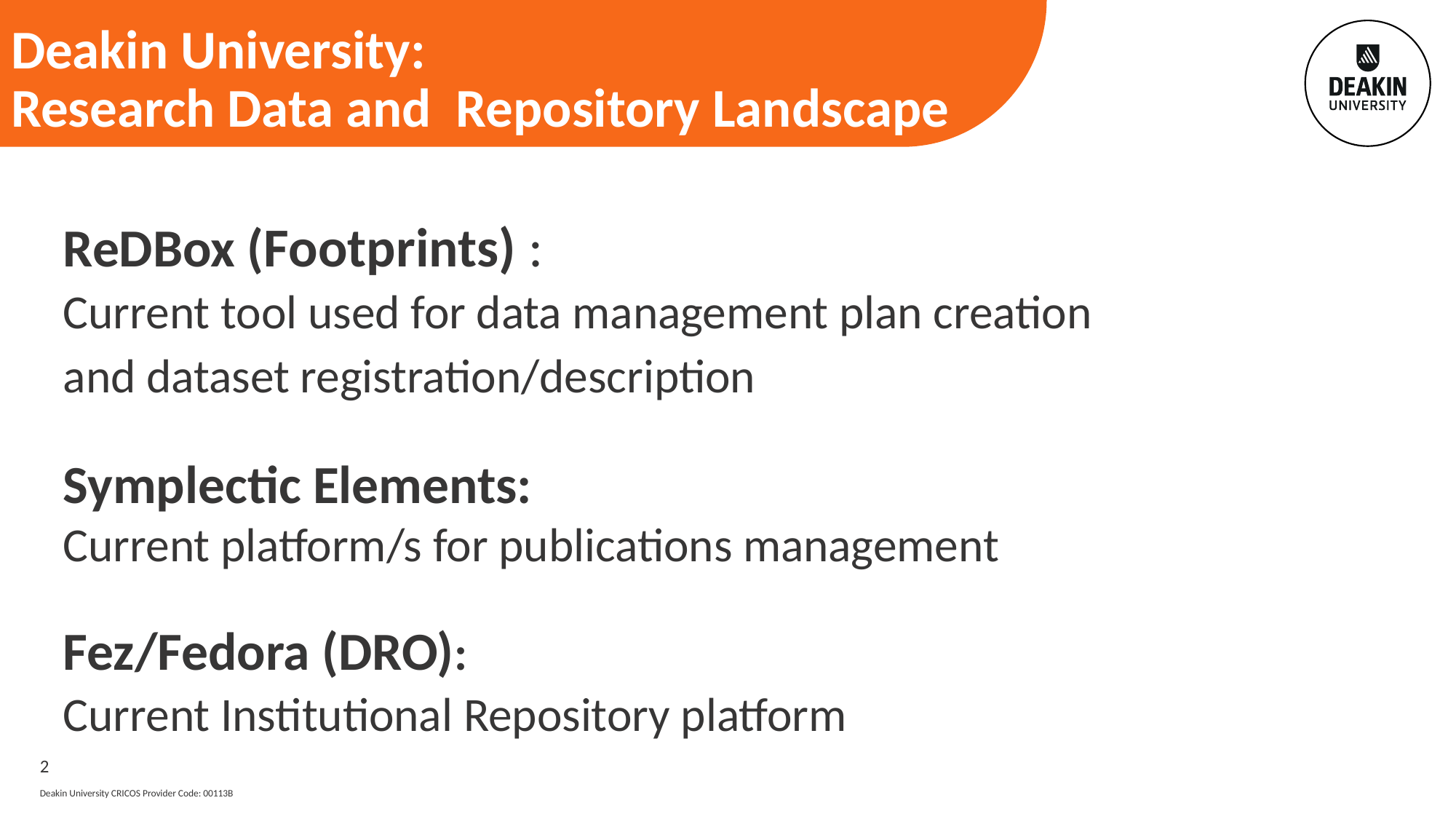

# Deakin University: Research Data and  Repository Landscape
ReDBox (Footprints) :
Current tool used for data management plan creation
and dataset registration/description
Symplectic Elements:
Current platform/s for publications management

Fez/Fedora (DRO):
Current Institutional Repository platform
2
Deakin University CRICOS Provider Code: 00113B